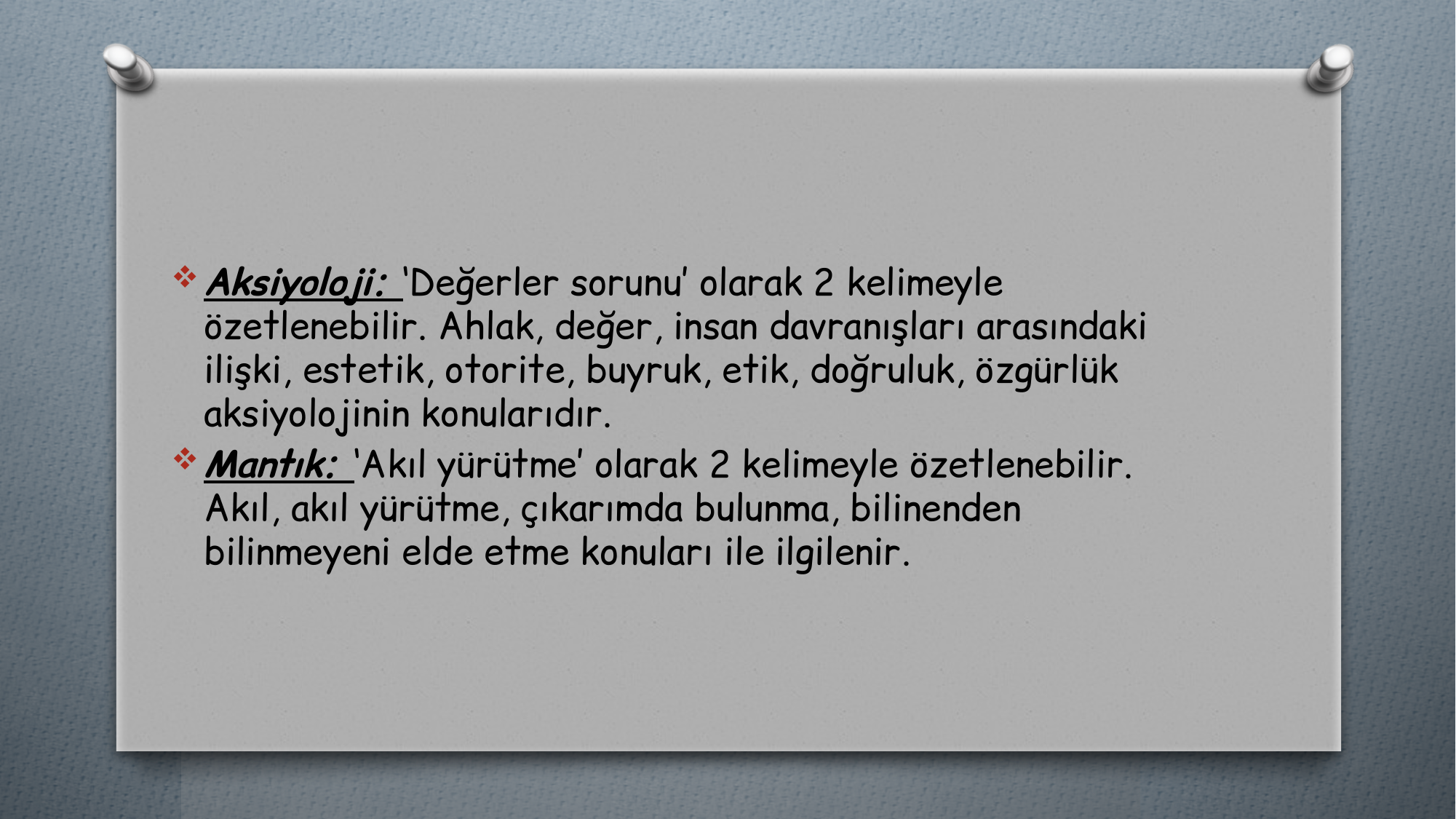

Aksiyoloji: ‘Değerler sorunu’ olarak 2 kelimeyle özetlenebilir. Ahlak, değer, insan davranışları arasındaki ilişki, estetik, otorite, buyruk, etik, doğruluk, özgürlük aksiyolojinin konularıdır.
Mantık: ‘Akıl yürütme’ olarak 2 kelimeyle özetlenebilir. Akıl, akıl yürütme, çıkarımda bulunma, bilinenden bilinmeyeni elde etme konuları ile ilgilenir.